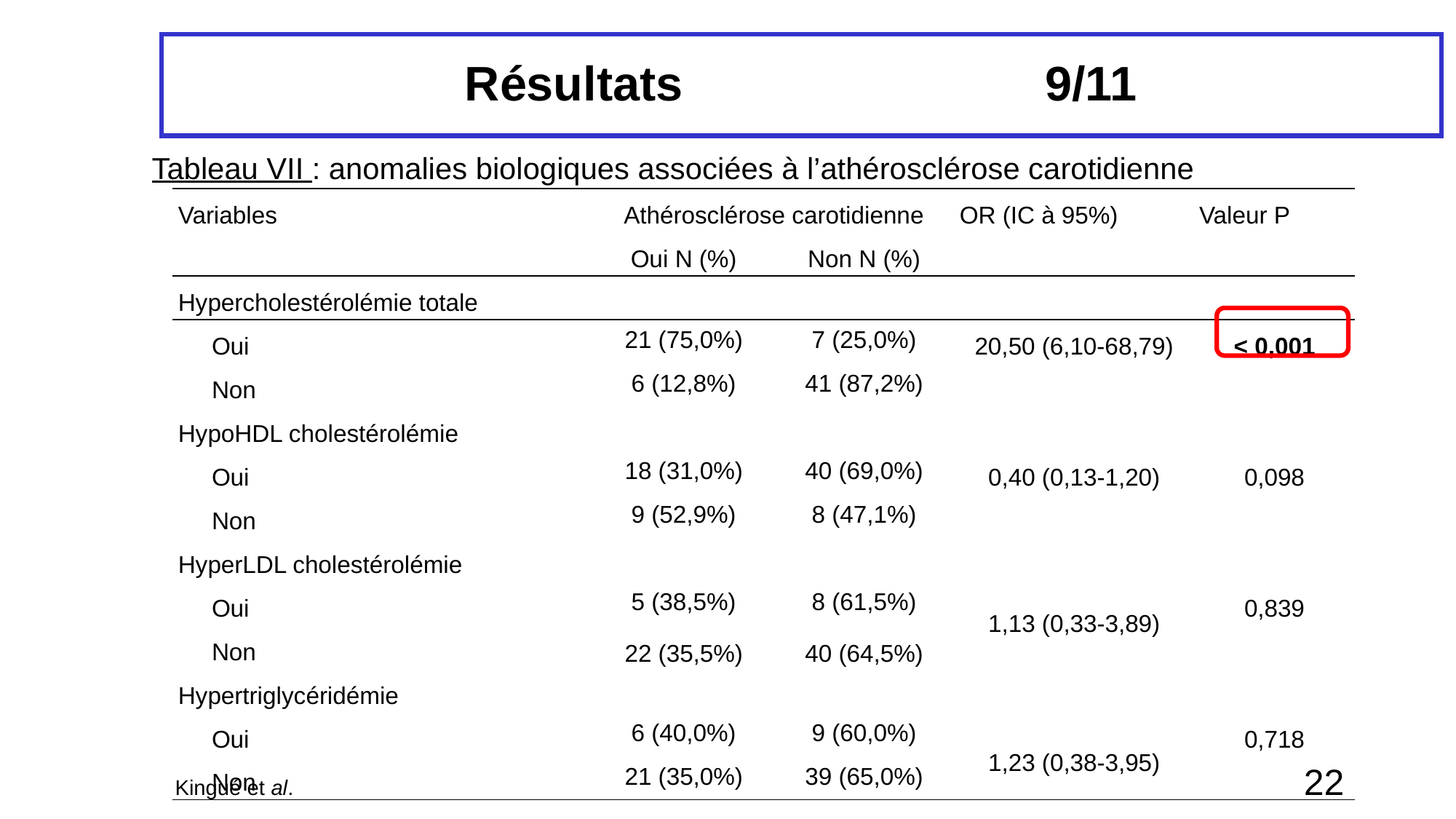

# Résultats                           9/11
 Tableau VII : anomalies biologiques associées à l’athérosclérose carotidienne

| Variables | Athérosclérose carotidienne |  | OR (IC à 95%) | Valeur P |
| --- | --- | --- | --- | --- |
|  | Oui N (%) | Non N (%) |  |  |
| Hypercholestérolémie totale |  |  |  |  |
| Oui | 21 (75,0%) | 7 (25,0%) | 20,50 (6,10-68,79) | < 0,001 |
| Non | 6 (12,8%) | 41 (87,2%) |  |  |
| HypoHDL cholestérolémie |  |  |  |  |
| Oui | 18 (31,0%) | 40 (69,0%) | 0,40 (0,13-1,20) | 0,098 |
| Non | 9 (52,9%) | 8 (47,1%) |  |  |
| HyperLDL cholestérolémie |  |  |  |  |
| Oui | 5 (38,5%) | 8 (61,5%) | 1,13 (0,33-3,89) | 0,839 |
| Non | 22 (35,5%) | 40 (64,5%) |  |  |
| Hypertriglycéridémie |  |  |  |  |
| Oui | 6 (40,0%) | 9 (60,0%) | 1,23 (0,38-3,95) | 0,718 |
| Non | 21 (35,0%) | 39 (65,0%) |  |  |

22
     Kingué et al.